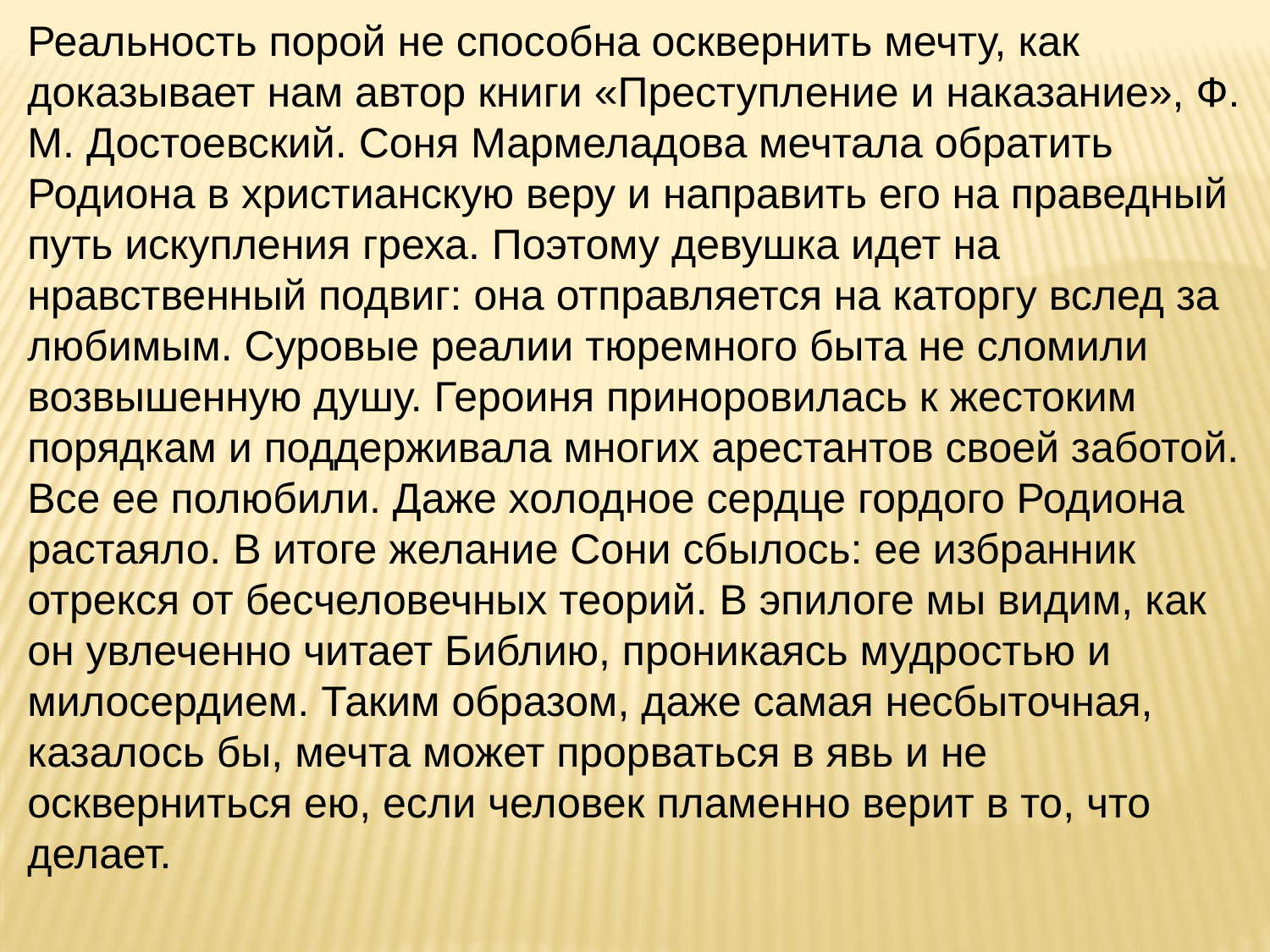

Реальность порой не способна осквернить мечту, как доказывает нам автор книги «Преступление и наказание», Ф. М. Достоевский. Соня Мармеладова мечтала обратить Родиона в христианскую веру и направить его на праведный путь искупления греха. Поэтому девушка идет на нравственный подвиг: она отправляется на каторгу вслед за любимым. Суровые реалии тюремного быта не сломили возвышенную душу. Героиня приноровилась к жестоким порядкам и поддерживала многих арестантов своей заботой. Все ее полюбили. Даже холодное сердце гордого Родиона растаяло. В итоге желание Сони сбылось: ее избранник отрекся от бесчеловечных теорий. В эпилоге мы видим, как он увлеченно читает Библию, проникаясь мудростью и милосердием. Таким образом, даже самая несбыточная, казалось бы, мечта может прорваться в явь и не оскверниться ею, если человек пламенно верит в то, что делает.